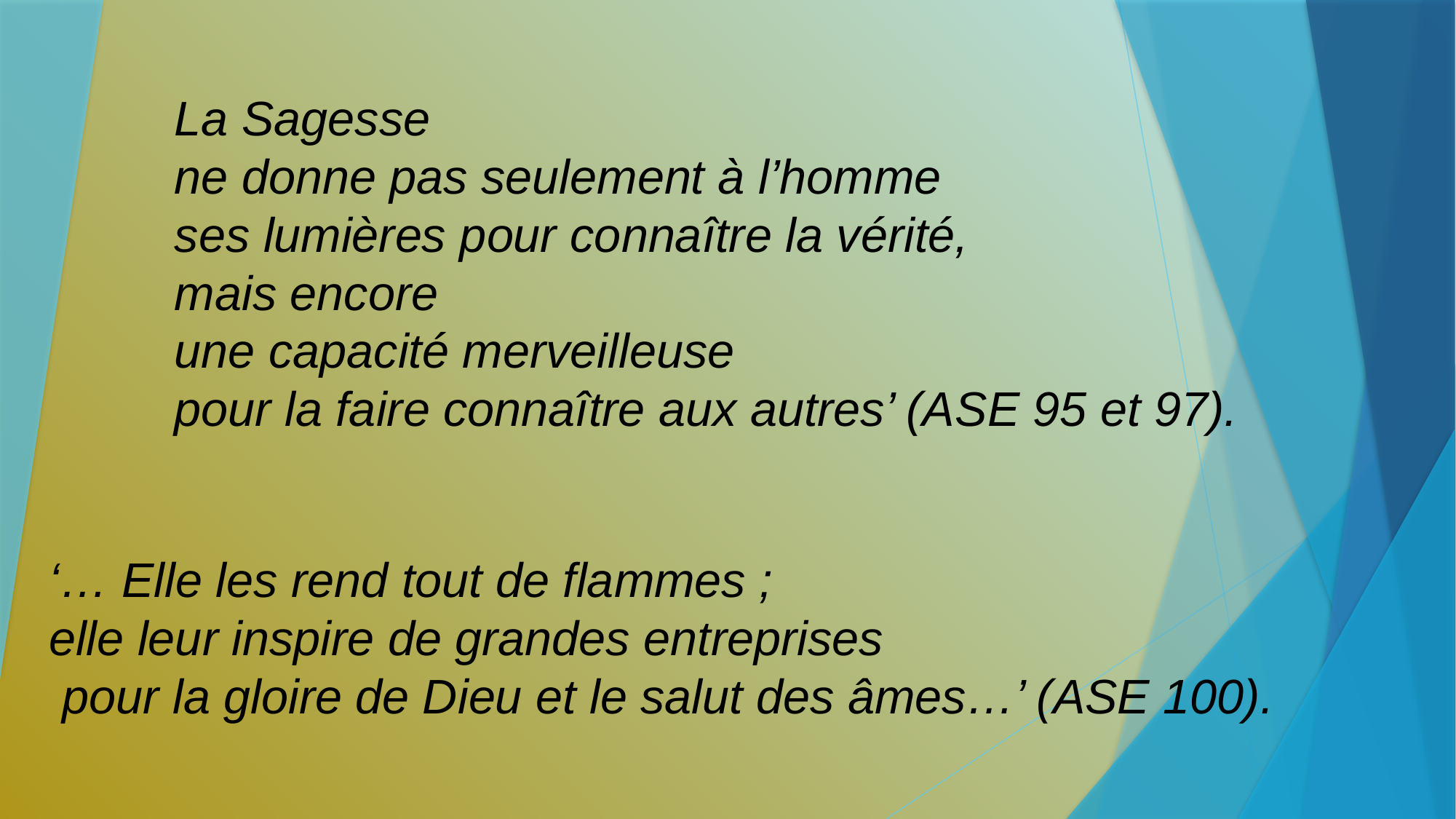

La Sagesse
ne donne pas seulement à l’homme
ses lumières pour connaître la vérité,
mais encore
une capacité merveilleuse
pour la faire connaître aux autres’ (ASE 95 et 97).
‘… Elle les rend tout de flammes ;
elle leur inspire de grandes entreprises
 pour la gloire de Dieu et le salut des âmes…’ (ASE 100).